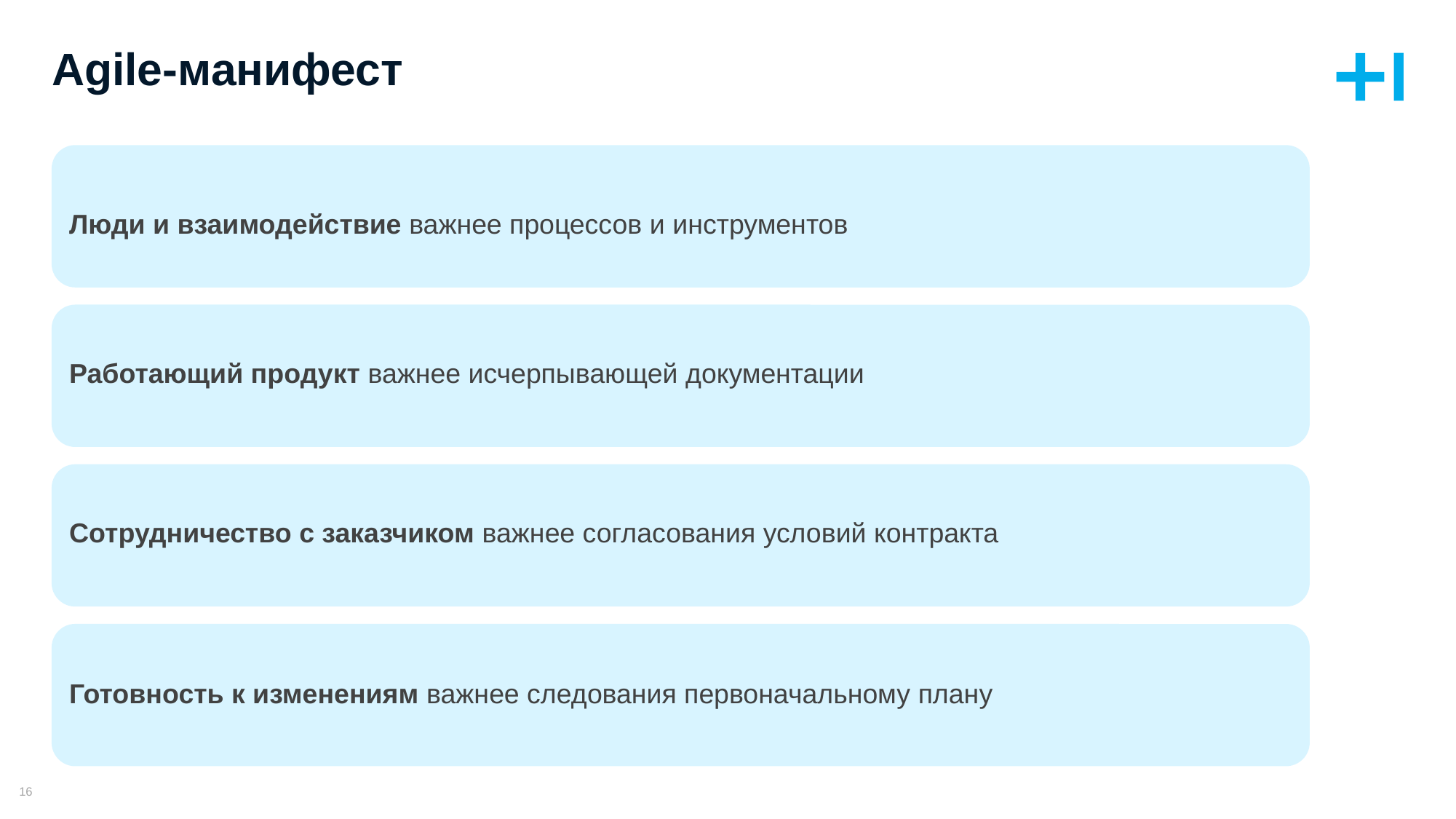

# Agile-манифест

Люди и взаимодействие важнее процессов и инструментов
Работающий продукт важнее исчерпывающей документации
Сотрудничество с заказчиком важнее согласования условий контракта
Готовность к изменениям важнее следования первоначальному плану